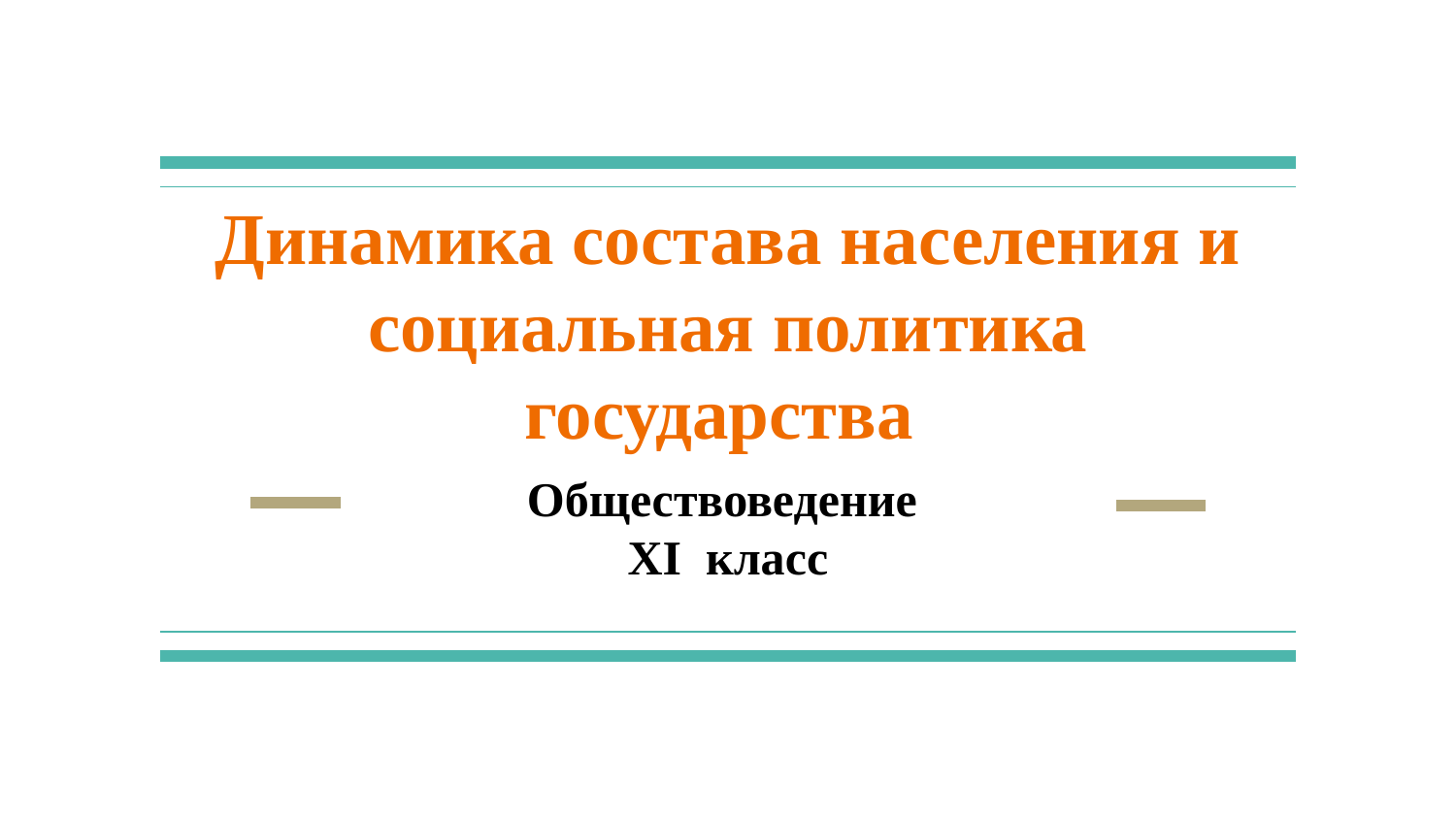

# Динамика состава населения и социальная политика государства
Обществоведение
XI  класс